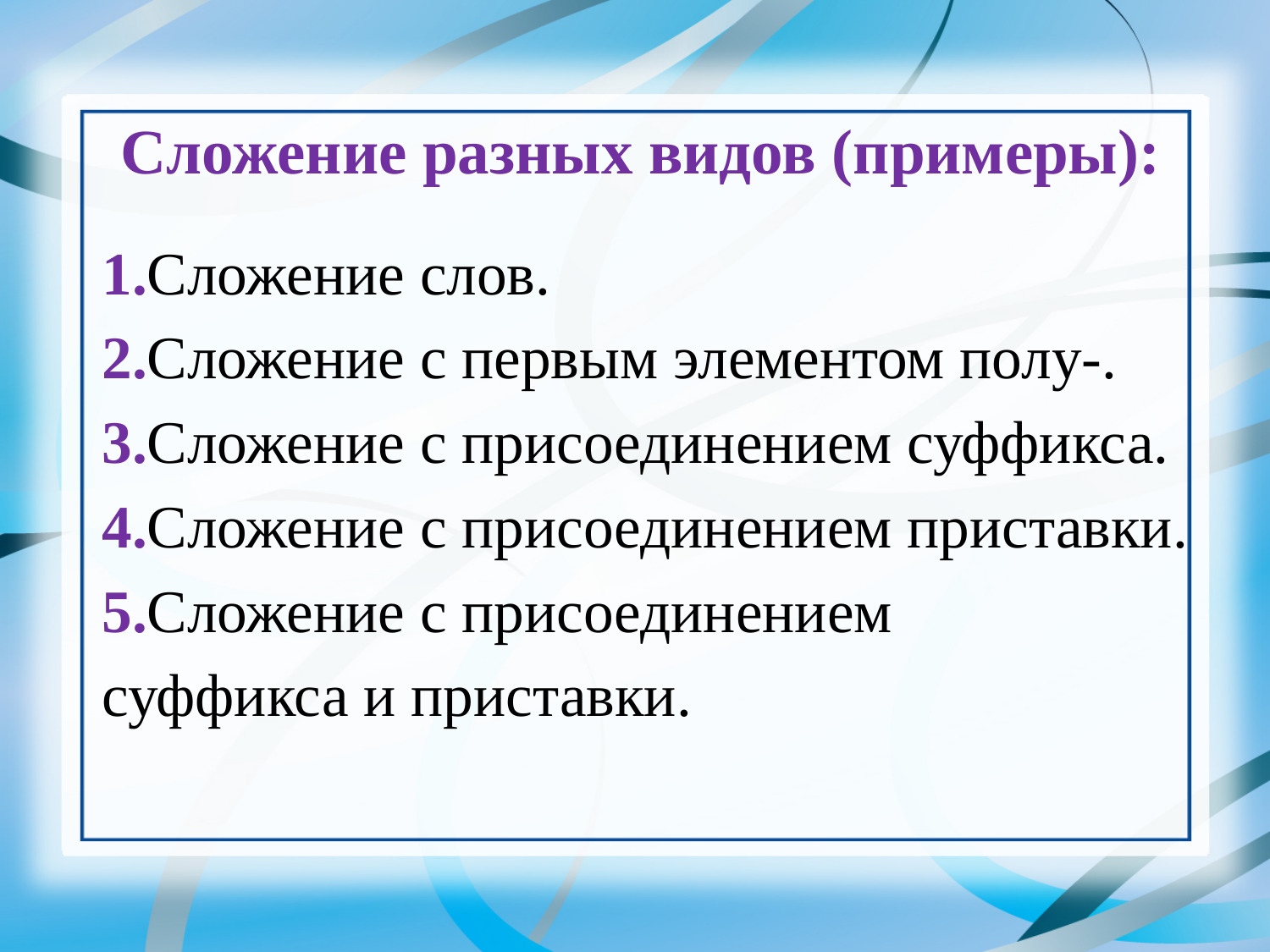

# Сложение разных видов (примеры):
1.Сложение слов.
2.Сложение с первым элементом полу-.
3.Сложение с присоединением суффикса.
4.Сложение с присоединением приставки.
5.Сложение с присоединением
суффикса и приставки.